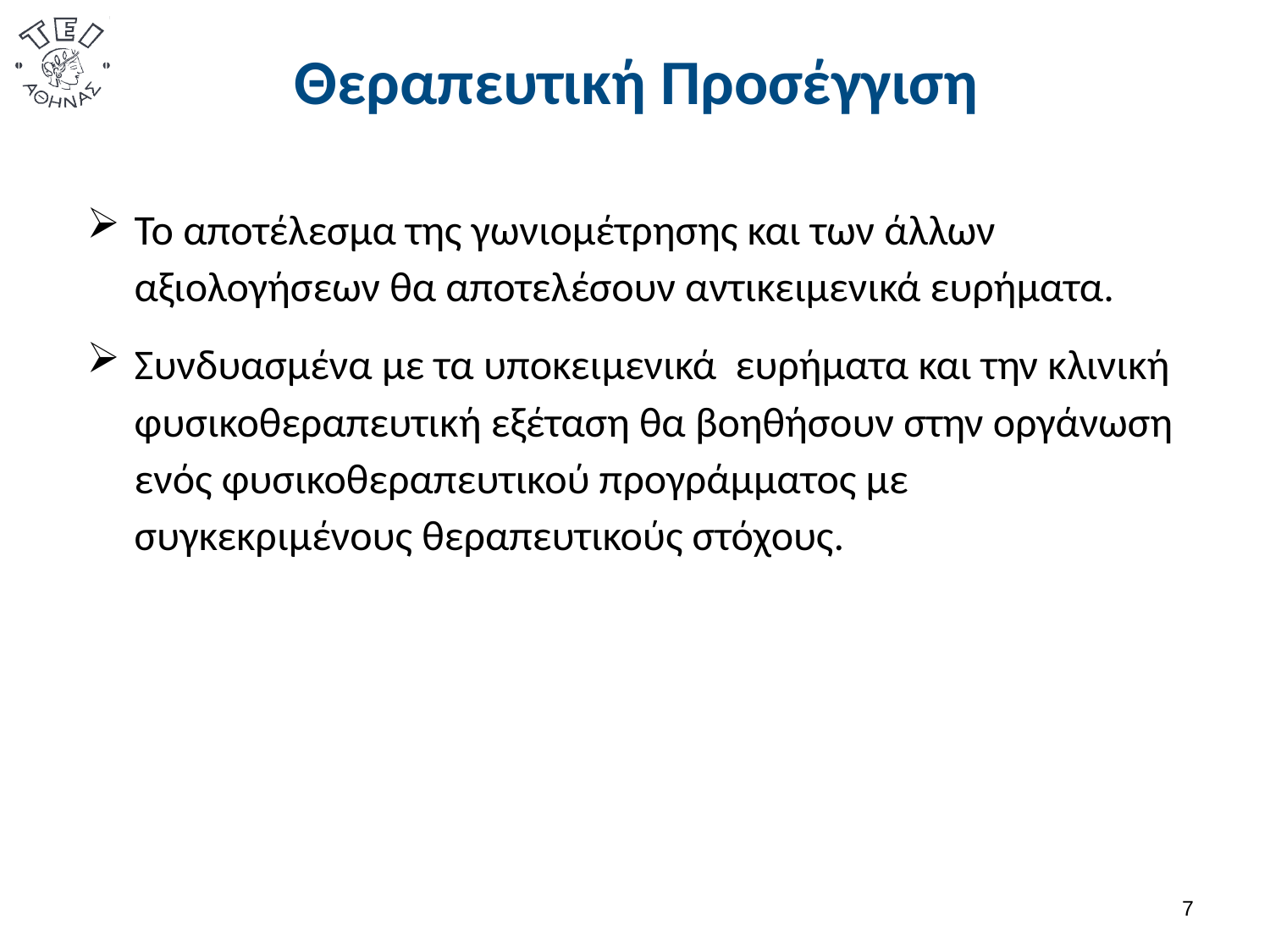

# Θεραπευτική Προσέγγιση
Το αποτέλεσμα της γωνιομέτρησης και των άλλων αξιολογήσεων θα αποτελέσουν αντικειμενικά ευρήματα.
Συνδυασμένα με τα υποκειμενικά  ευρήματα και την κλινική  φυσικοθεραπευτική εξέταση θα βοηθήσουν στην οργάνωση ενός φυσικοθεραπευτικού προγράμματος με συγκεκριμένους θεραπευτικούς στόχους.
7